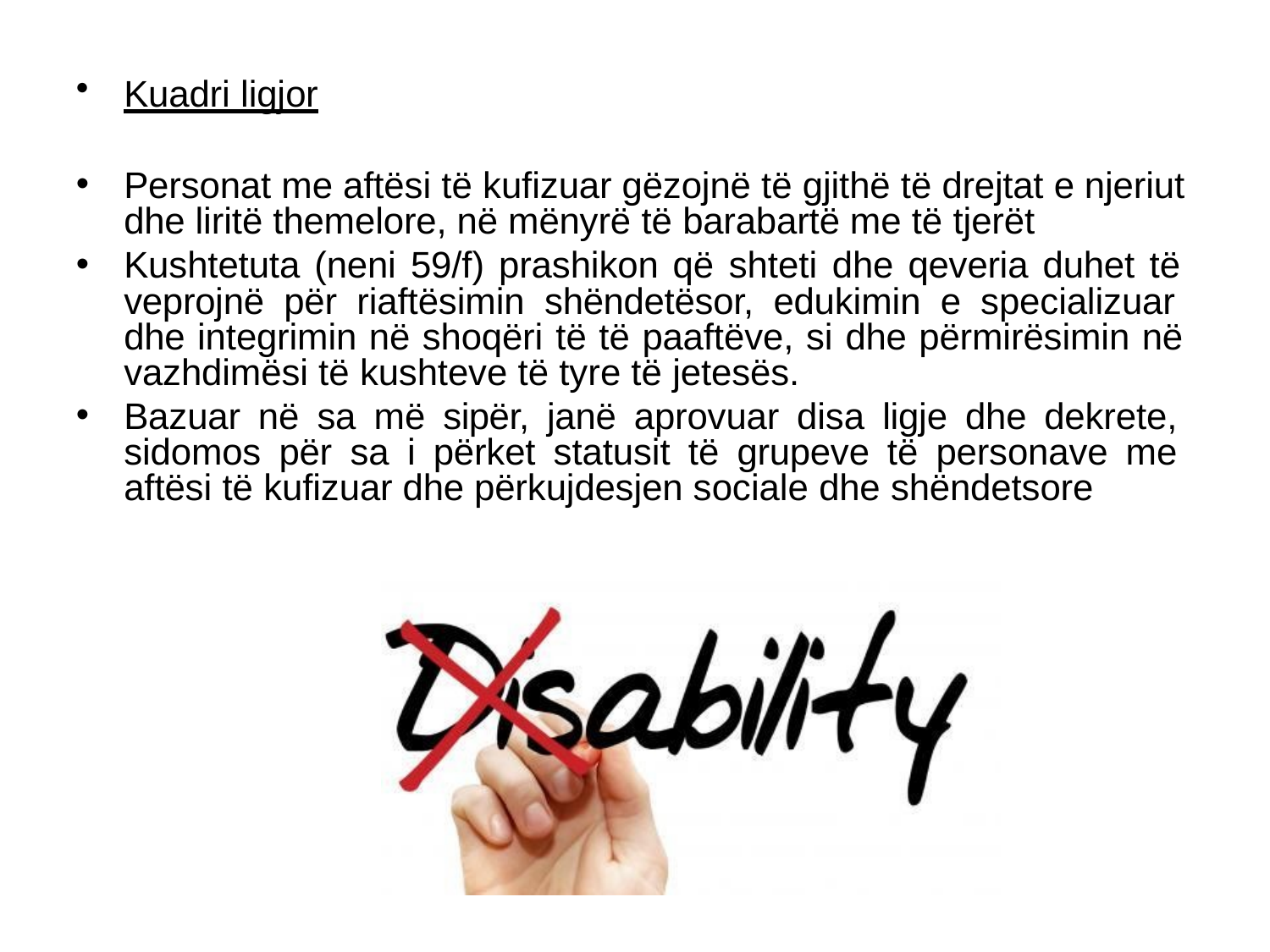

Kuadri ligjor

Personat me aftësi të kufizuar gëzojnë të gjithë të drejtat e njeriut  dhe liritë themelore, në mënyrë të barabartë me të tjerët
Kushtetuta (neni 59/f) prashikon që shteti dhe qeveria duhet të  veprojnë për riaftësimin shëndetësor, edukimin e specializuar  dhe integrimin në shoqëri të të paaftëve, si dhe përmirësimin në  vazhdimësi të kushteve të tyre të jetesës.
Bazuar në sa më sipër, janë aprovuar disa ligje dhe dekrete,  sidomos për sa i përket statusit të grupeve të personave me  aftësi të kufizuar dhe përkujdesjen sociale dhe shëndetsore